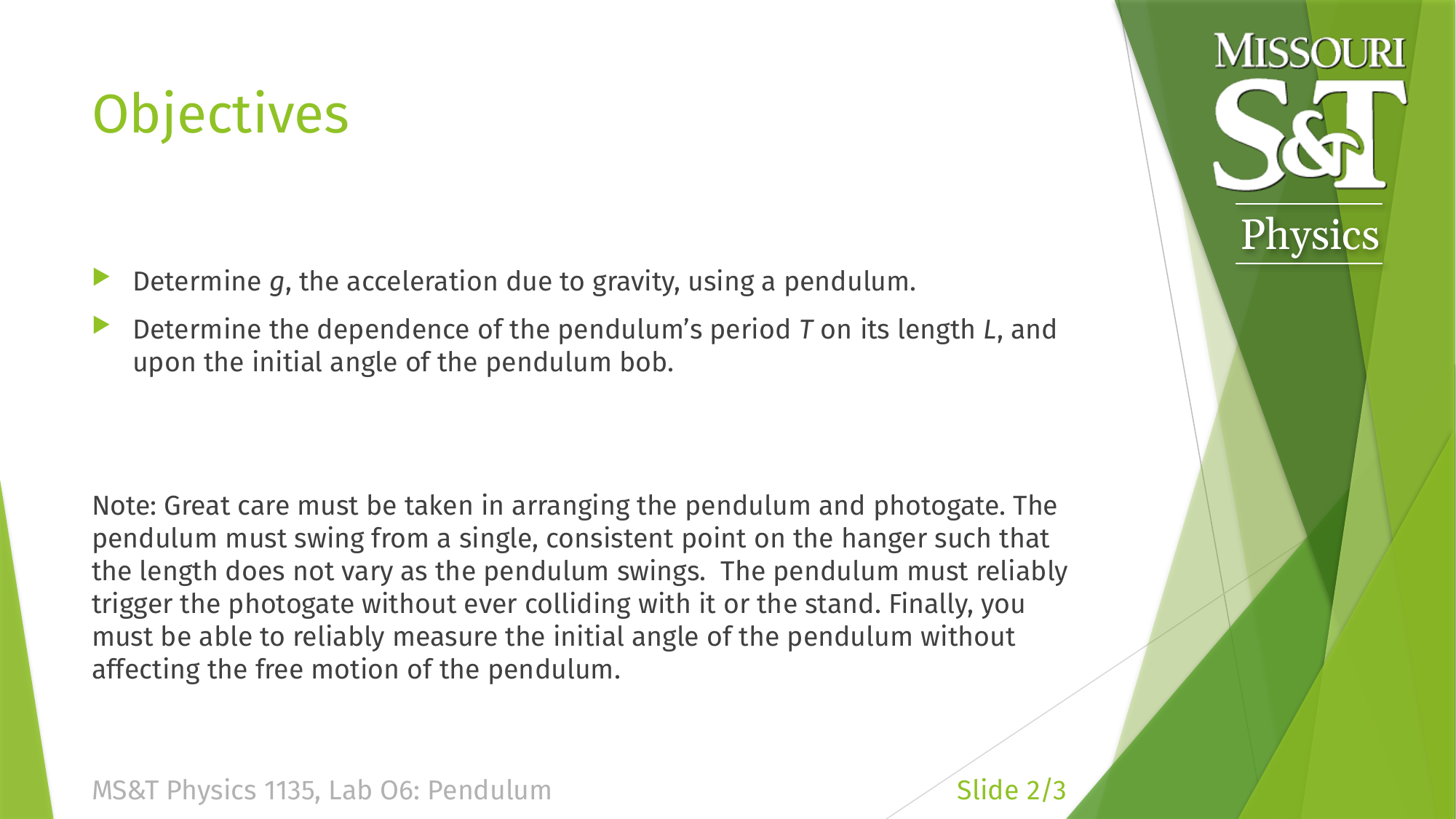

# Objectives
Determine g, the acceleration due to gravity, using a pendulum.
Determine the dependence of the pendulum’s period T on its length L, and upon the initial angle of the pendulum bob.

Note: Great care must be taken in arranging the pendulum and photogate. The pendulum must swing from a single, consistent point on the hanger such that the length does not vary as the pendulum swings.  The pendulum must reliably trigger the photogate without ever colliding with it or the stand. Finally, you must be able to reliably measure the initial angle of the pendulum without affecting the free motion of the pendulum.
MS&T Physics 1135, Lab O6: Pendulum
Slide 2/3